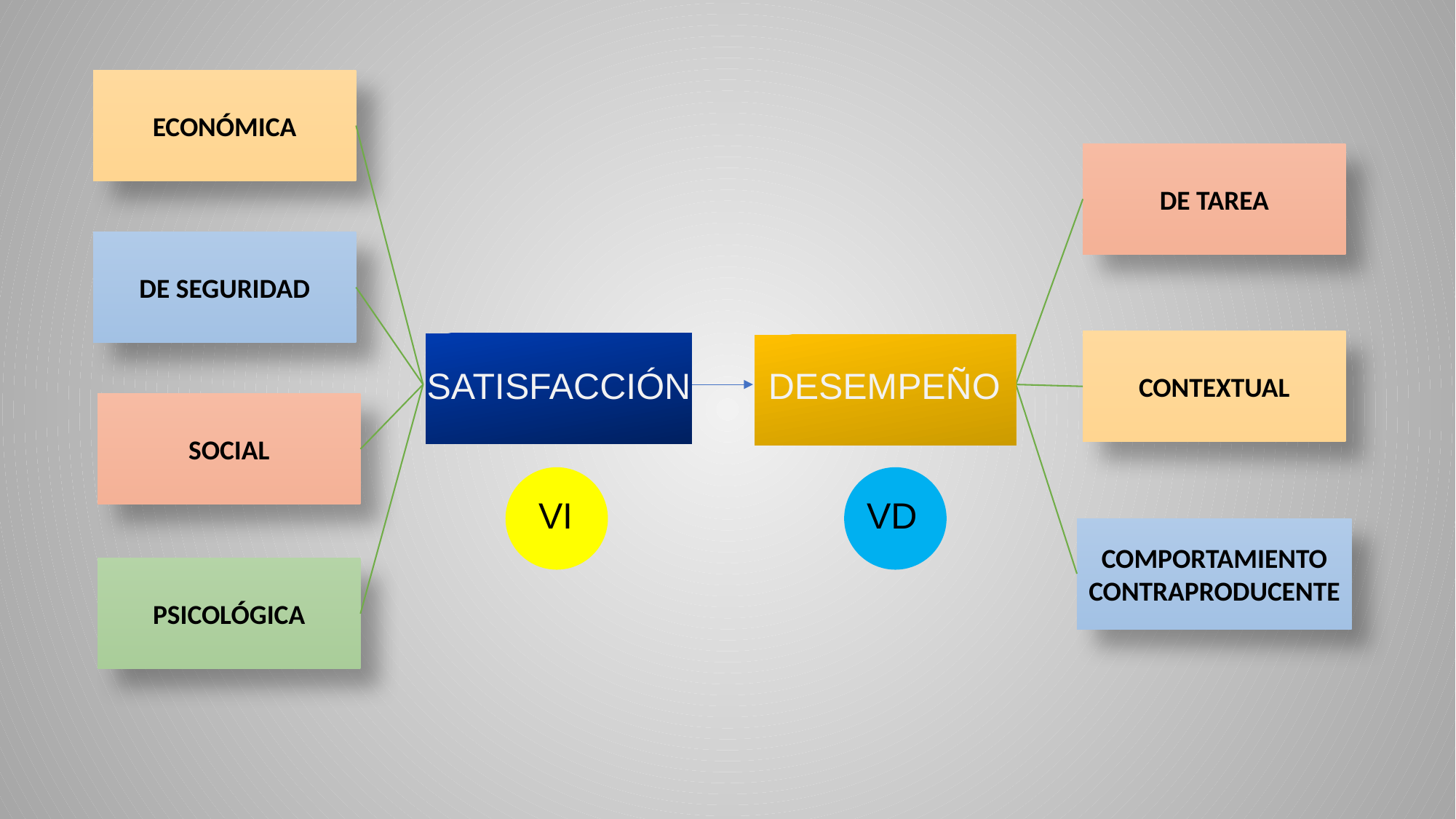

ECONÓMICA
DE TAREA
DE SEGURIDAD
CONTEXTUAL

SATISFACCIÓN
DESEMPEÑO

SOCIAL

VD
VI
COMPORTAMIENTO CONTRAPRODUCENTE
PSICOLÓGICA